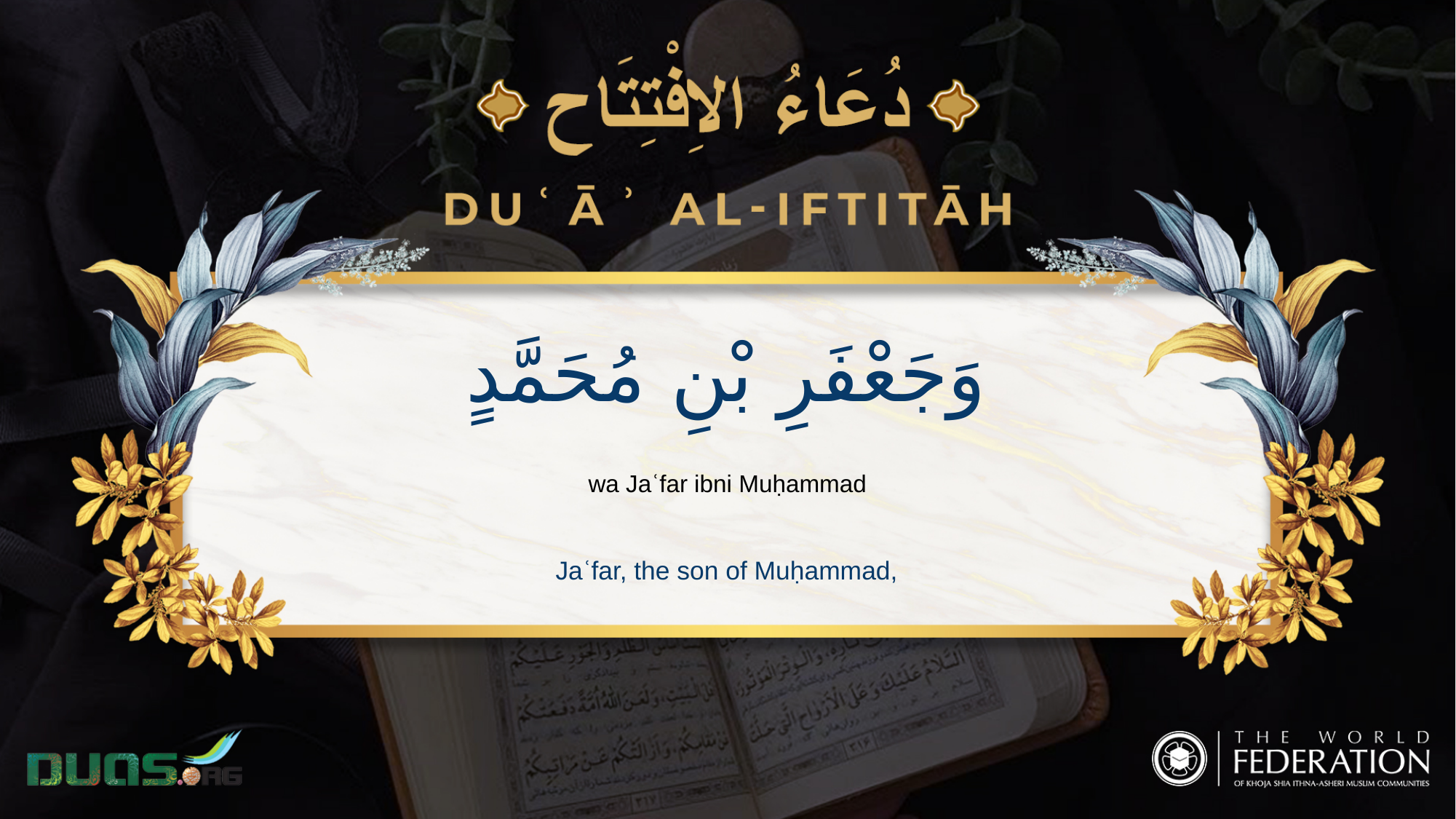

وَجَعْفَرِ بْنِ مُحَمَّدٍ
wa Jaʿfar ibni Muḥammad
Jaʿfar, the son of Muḥammad,